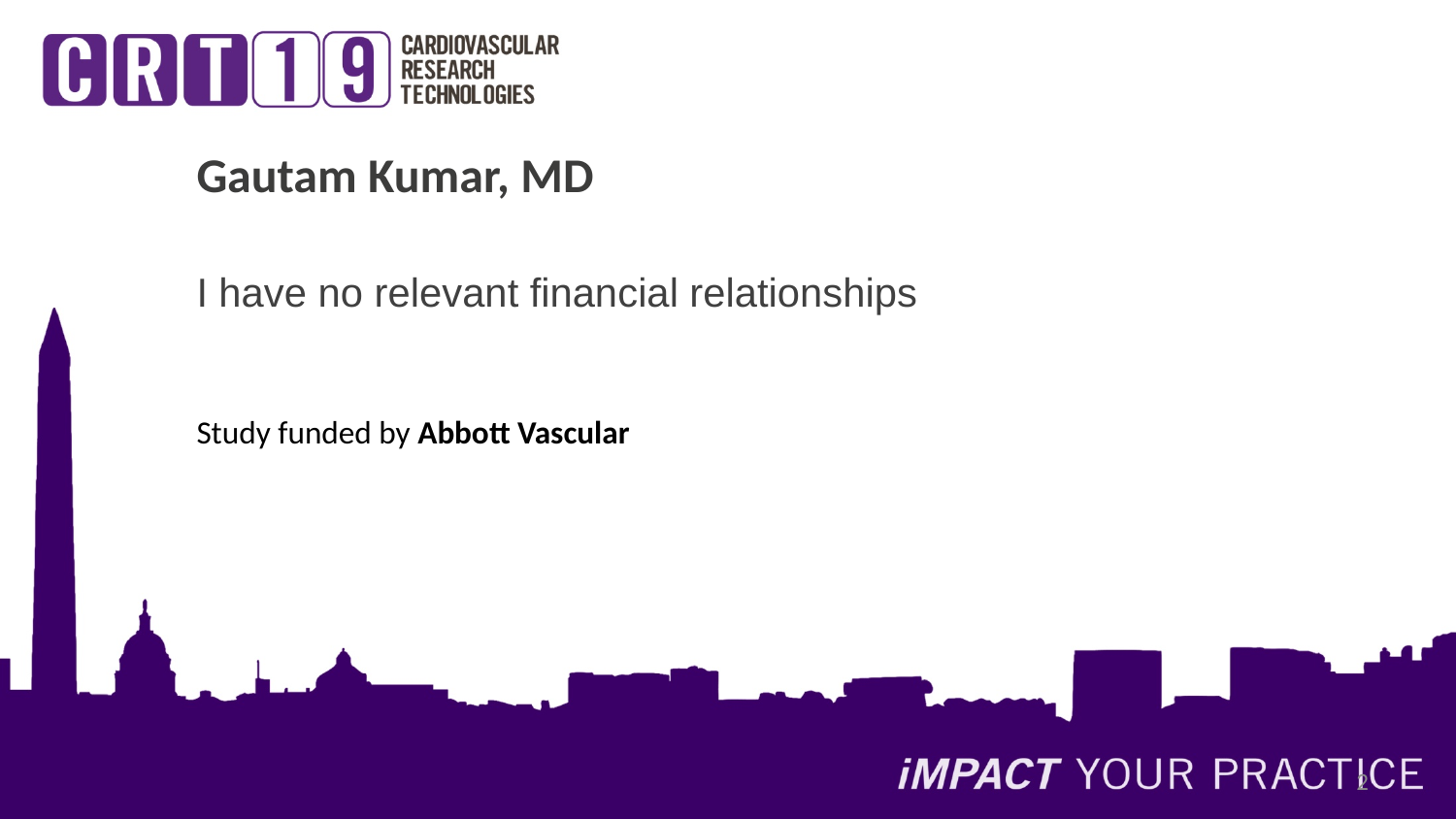

Gautam Kumar, MD

I have no relevant financial relationships

Study funded by Abbott Vascular

2